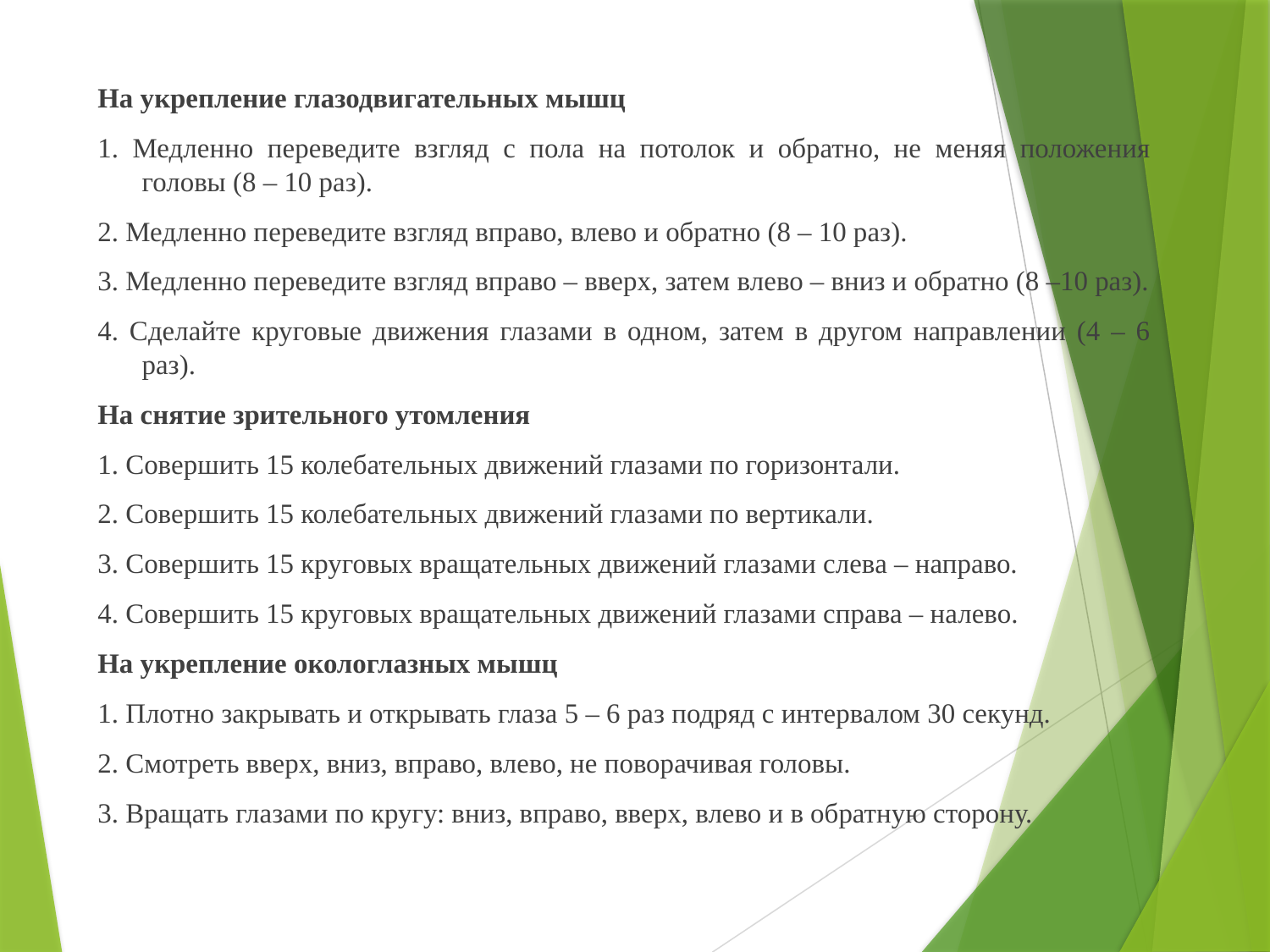

На укрепление глазодвигательных мышц
1. Медленно переведите взгляд с пола на потолок и обратно, не меняя положения головы (8 – 10 раз).
2. Медленно переведите взгляд вправо, влево и обратно (8 – 10 раз).
3. Медленно переведите взгляд вправо – вверх, затем влево – вниз и обратно (8 –10 раз).
4. Сделайте круговые движения глазами в одном, затем в другом направлении (4 – 6 раз).
На снятие зрительного утомления
1. Совершить 15 колебательных движений глазами по горизонтали.
2. Совершить 15 колебательных движений глазами по вертикали.
3. Совершить 15 круговых вращательных движений глазами слева – направо.
4. Совершить 15 круговых вращательных движений глазами справа – налево.
На укрепление окологлазных мышц
1. Плотно закрывать и открывать глаза 5 – 6 раз подряд с интервалом 30 секунд.
2. Смотреть вверх, вниз, вправо, влево, не поворачивая головы.
3. Вращать глазами по кругу: вниз, вправо, вверх, влево и в обратную сторону.